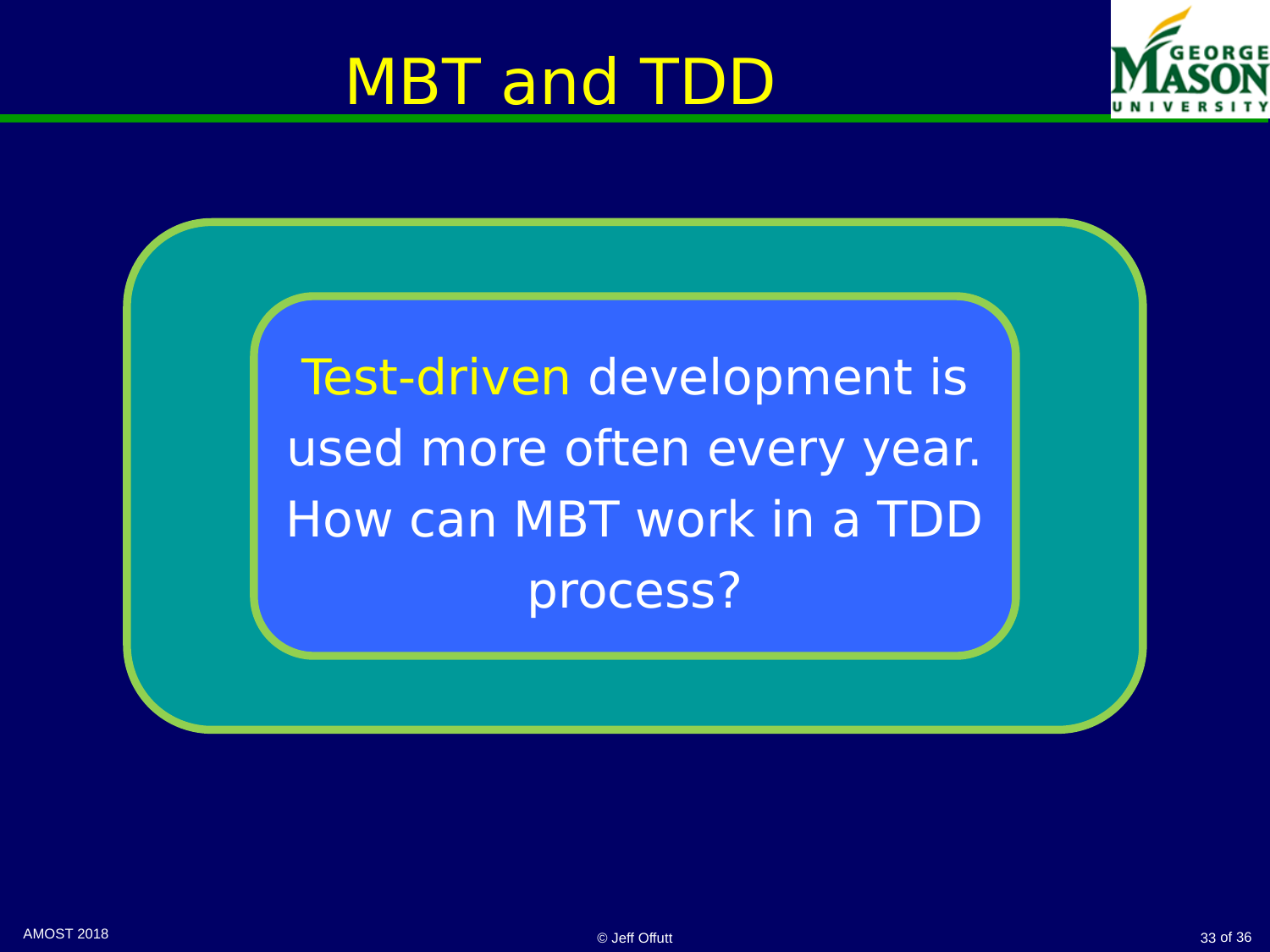

# MBT and TDD

Test-driven development is used more often every year.
How can MBT work in a TDD process?
© Jeff Offutt
33
AMOST 2018